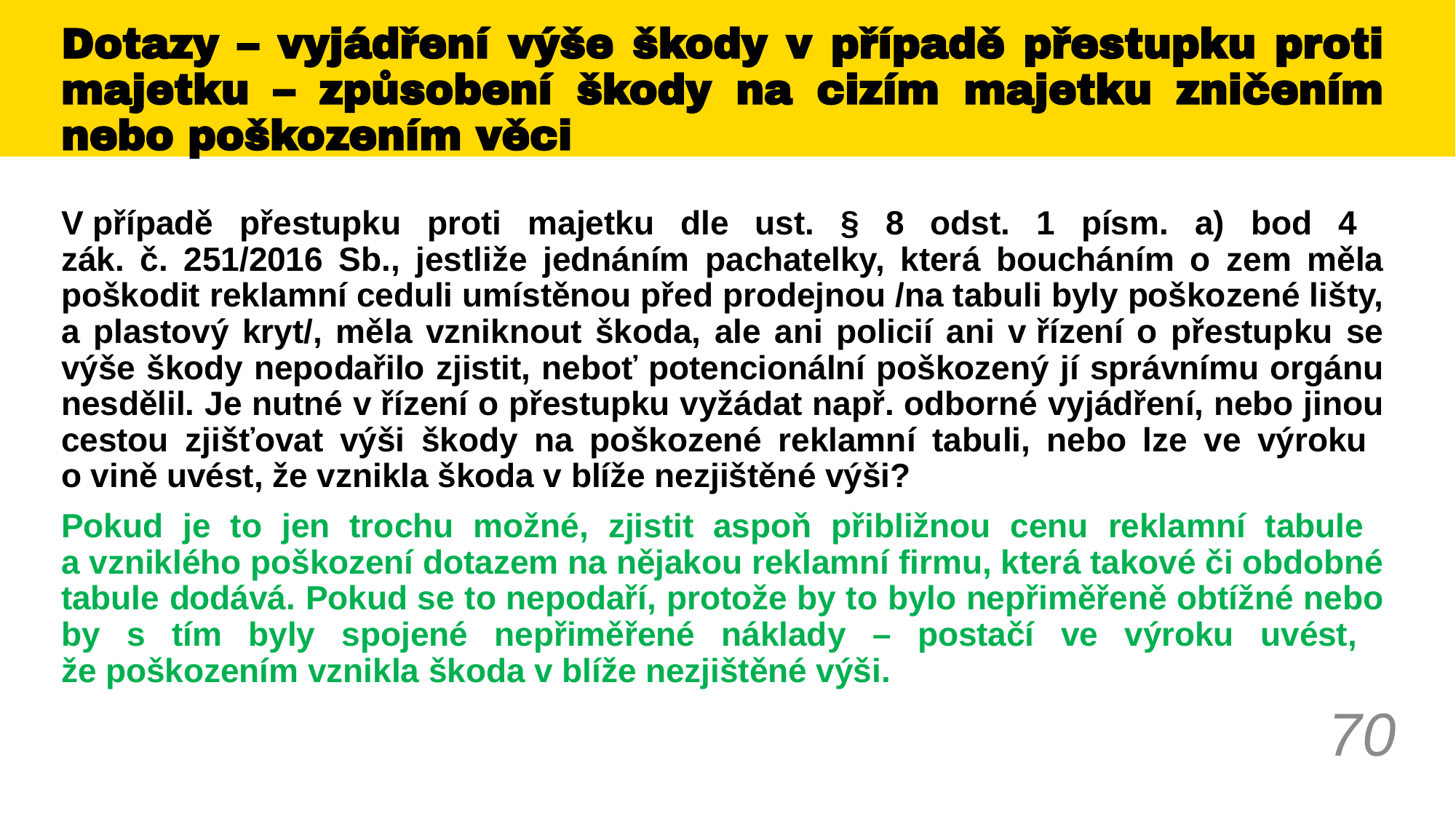

# Dotazy – vyjádření výše škody v případě přestupku proti majetku – způsobení škody na cizím majetku zničením nebo poškozením věci
V případě přestupku proti majetku dle ust. § 8 odst. 1 písm. a) bod 4
zák. č. 251/2016 Sb., jestliže jednáním pachatelky, která boucháním o zem měla poškodit reklamní ceduli umístěnou před prodejnou /na tabuli byly poškozené lišty, a plastový kryt/, měla vzniknout škoda, ale ani policií ani v řízení o přestupku se výše škody nepodařilo zjistit, neboť potencionální poškozený jí správnímu orgánu nesdělil. Je nutné v řízení o přestupku vyžádat např. odborné vyjádření, nebo jinou cestou zjišťovat výši škody na poškozené reklamní tabuli, nebo lze ve výroku
o vině uvést, že vznikla škoda v blíže nezjištěné výši?
Pokud je to jen trochu možné, zjistit aspoň přibližnou cenu reklamní tabule
a vzniklého poškození dotazem na nějakou reklamní firmu, která takové či obdobné tabule dodává. Pokud se to nepodaří, protože by to bylo nepřiměřeně obtížné nebo by s tím byly spojené nepřiměřené náklady – postačí ve výroku uvést,
že poškozením vznikla škoda v blíže nezjištěné výši.

70